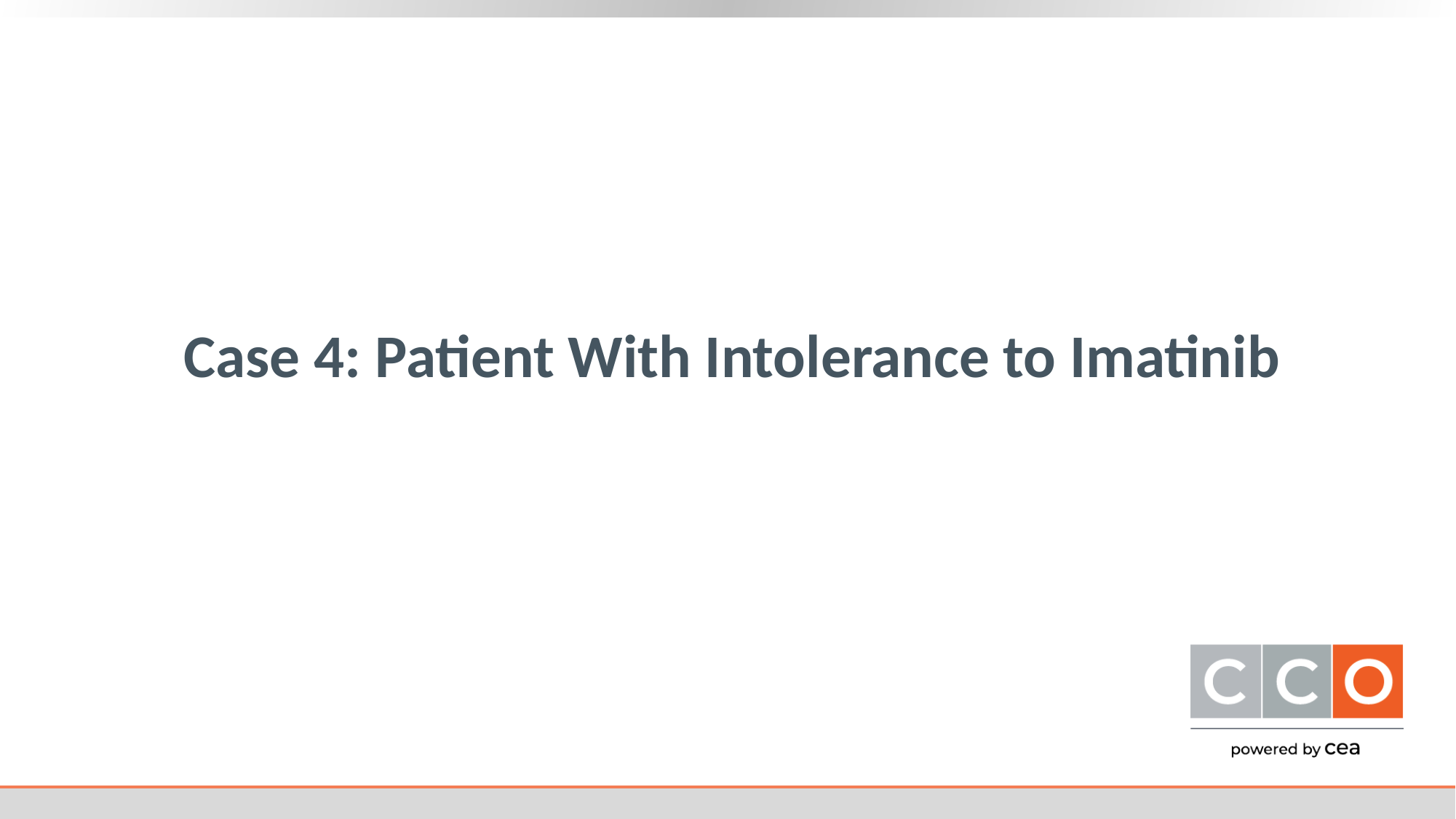

# Case 4: Patient With Intolerance to Imatinib